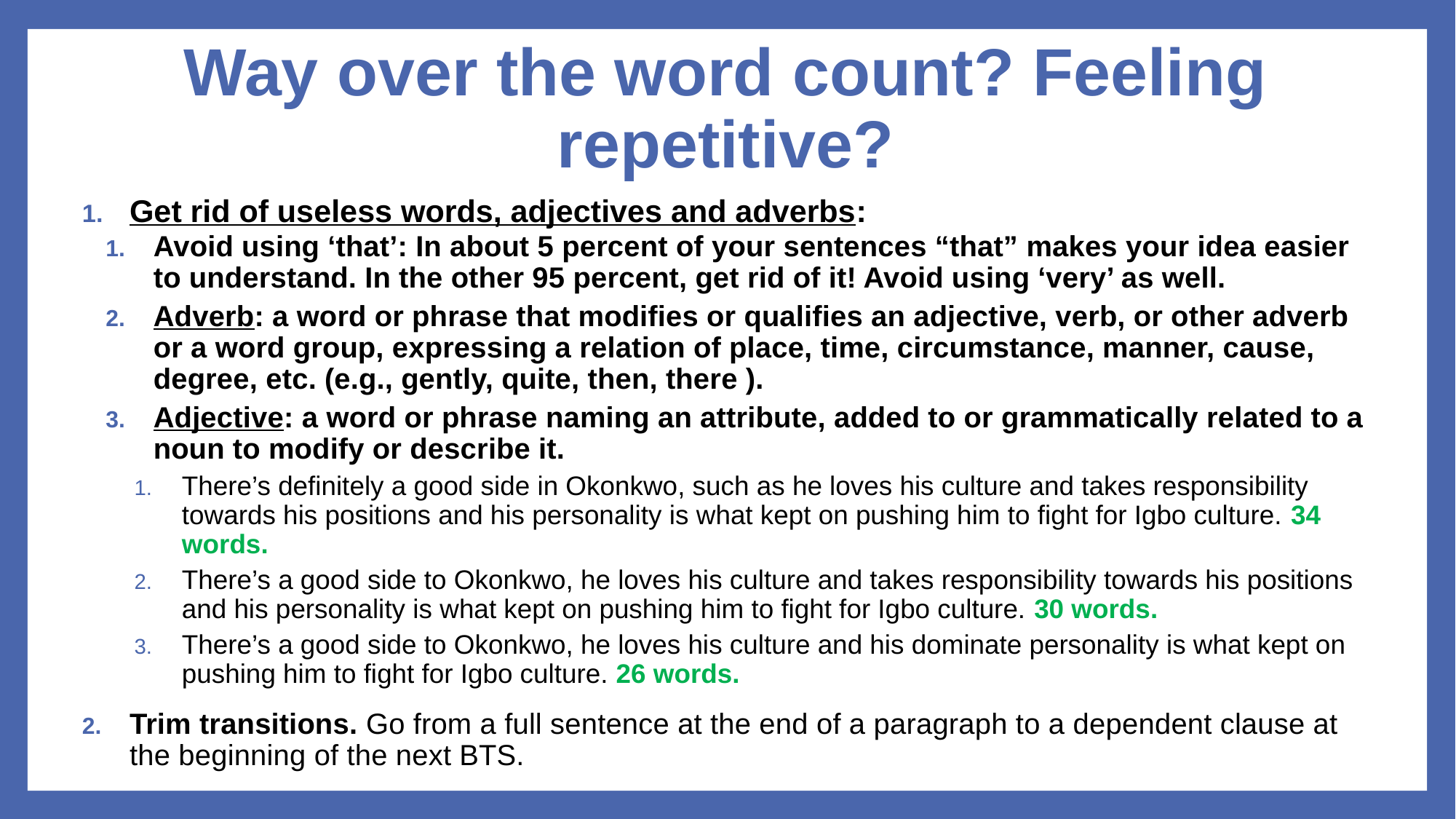

# Way over the word count? Feeling repetitive?
Get rid of useless words, adjectives and adverbs:
Avoid using ‘that’: In about 5 percent of your sentences “that” makes your idea easier to understand. In the other 95 percent, get rid of it! Avoid using ‘very’ as well.
Adverb: a word or phrase that modifies or qualifies an adjective, verb, or other adverb or a word group, expressing a relation of place, time, circumstance, manner, cause, degree, etc. (e.g., gently, quite, then, there ).
Adjective: a word or phrase naming an attribute, added to or grammatically related to a noun to modify or describe it.
There’s definitely a good side in Okonkwo, such as he loves his culture and takes responsibility towards his positions and his personality is what kept on pushing him to fight for Igbo culture. 34 words.
There’s a good side to Okonkwo, he loves his culture and takes responsibility towards his positions and his personality is what kept on pushing him to fight for Igbo culture. 30 words.
There’s a good side to Okonkwo, he loves his culture and his dominate personality is what kept on pushing him to fight for Igbo culture. 26 words.
Trim transitions. Go from a full sentence at the end of a paragraph to a dependent clause at the beginning of the next BTS.